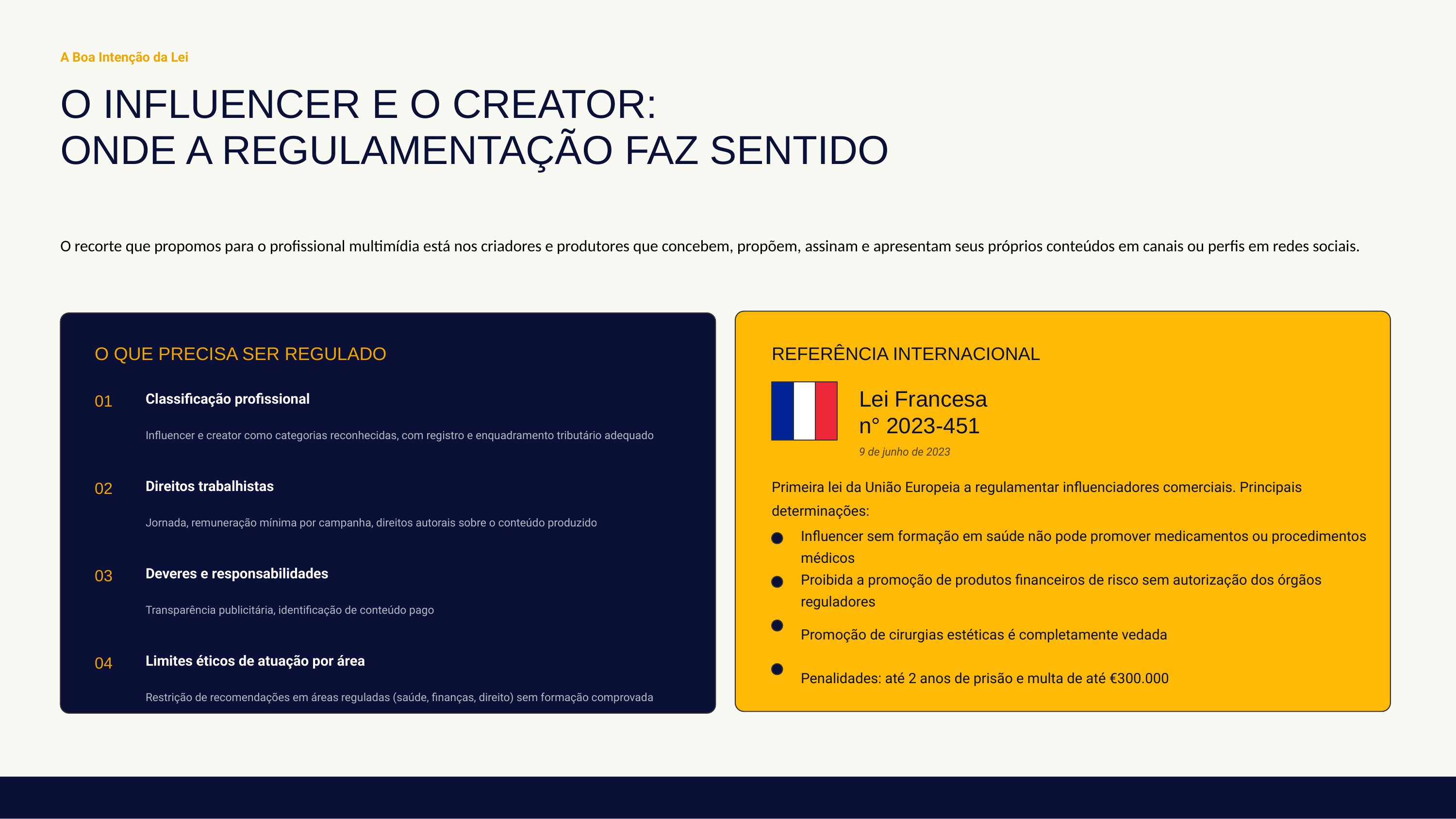

A Boa Intenção da Lei
O INFLUENCER E O CREATOR:
ONDE A REGULAMENTAÇÃO FAZ SENTIDO
O recorte que propomos para o profissional multimídia está nos criadores e produtores que concebem, propõem, assinam e apresentam seus próprios conteúdos em canais ou perfis em redes sociais.

O QUE PRECISA SER REGULADO
REFERÊNCIA INTERNACIONAL

Lei Francesa
n° 2023-451
01
Classificação profissional
Influencer e creator como categorias reconhecidas, com registro e enquadramento tributário adequado
9 de junho de 2023
02
Direitos trabalhistas
Primeira lei da União Europeia a regulamentar influenciadores comerciais. Principais determinações:
Jornada, remuneração mínima por campanha, direitos autorais sobre o conteúdo produzido
Influencer sem formação em saúde não pode promover medicamentos ou procedimentos médicos

03
Deveres e responsabilidades
Proibida a promoção de produtos financeiros de risco sem autorização dos órgãos reguladores

Transparência publicitária, identificação de conteúdo pago
Promoção de cirurgias estéticas é completamente vedada

04
Limites éticos de atuação por área
Penalidades: até 2 anos de prisão e multa de até €300.000

Restrição de recomendações em áreas reguladas (saúde, finanças, direito) sem formação comprovada